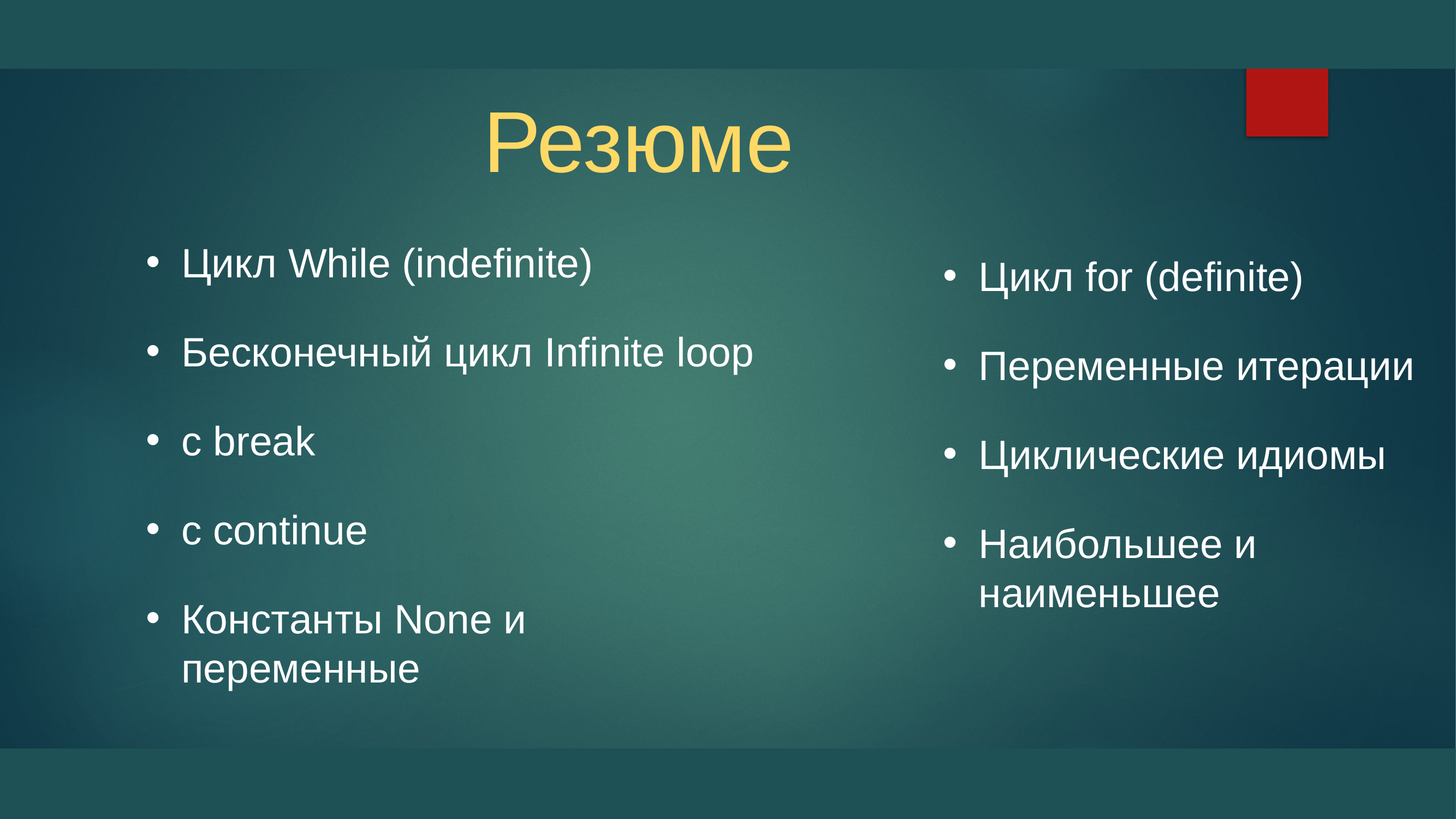

# Резюме
Цикл While (indefinite)
Бесконечный цикл Infinite loop
с break
с continue
Константы None и переменные
Цикл for (definite)
Переменные итерации
Циклические идиомы
Наибольшее и наименьшее